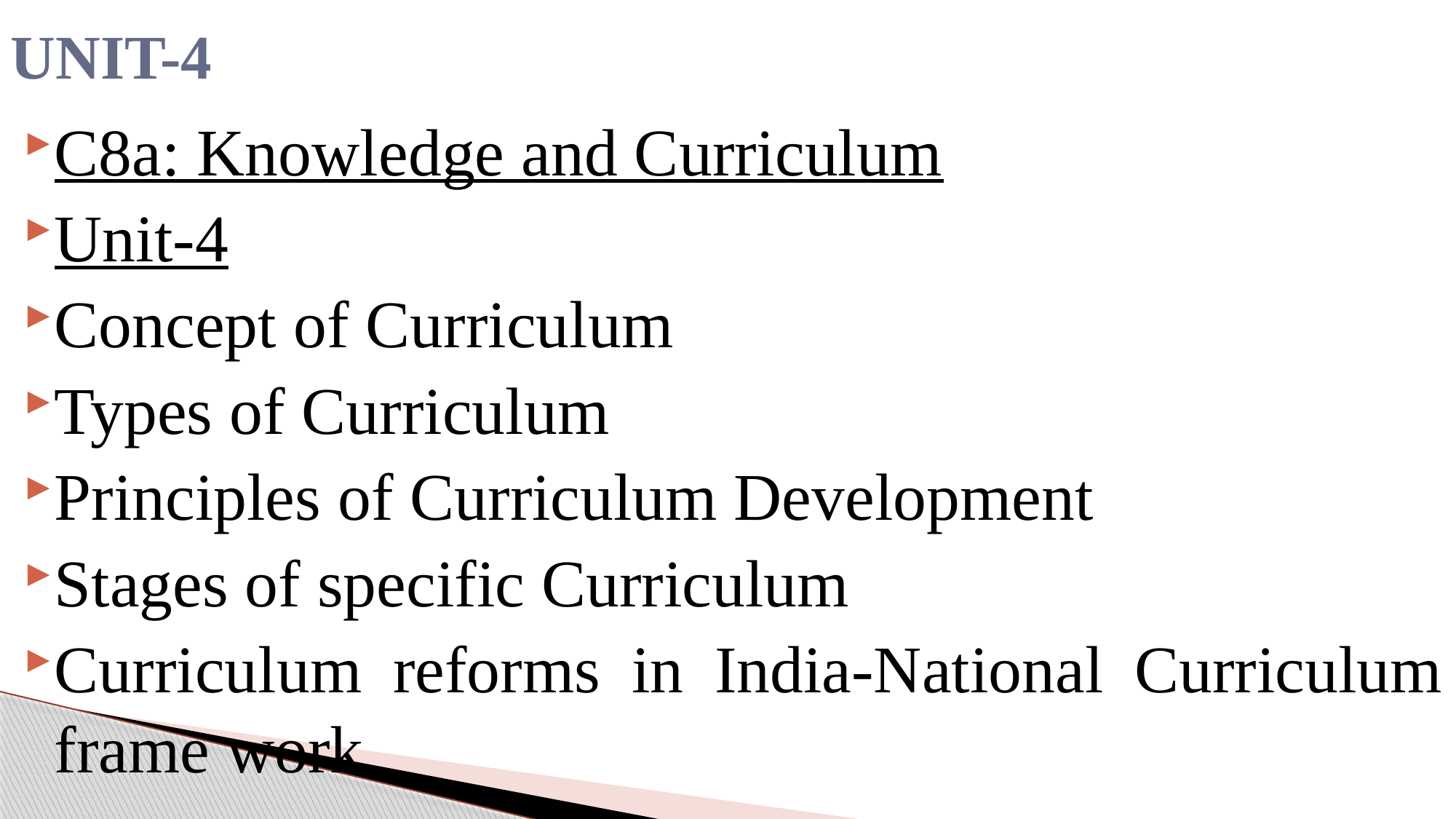

# UNIT-4
C8a: Knowledge and Curriculum
Unit-4
Concept of Curriculum
Types of Curriculum
Principles of Curriculum Development
Stages of specific Curriculum
Curriculum reforms in India-National Curriculum frame work